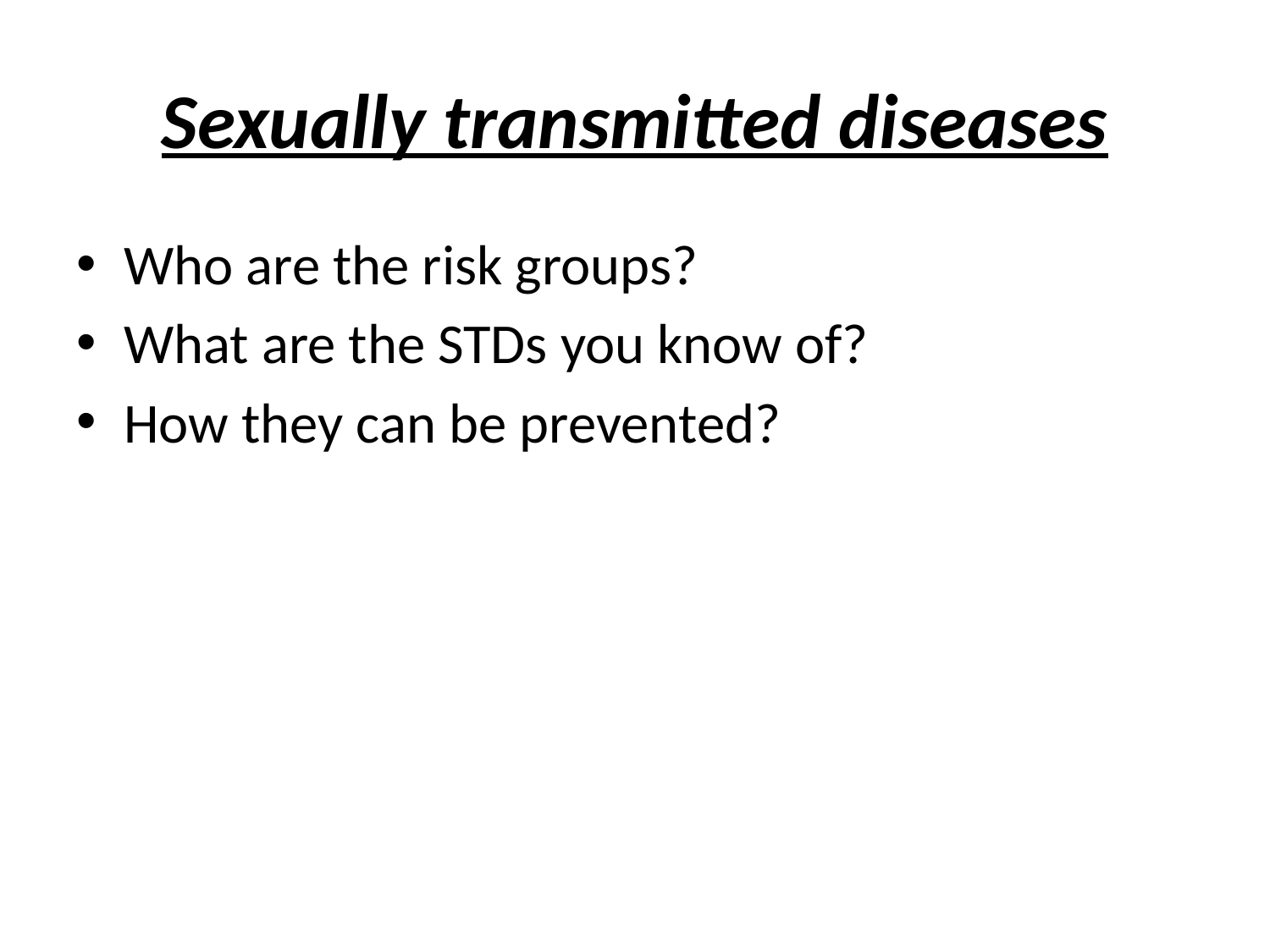

# Sexually transmitted diseases
Who are the risk groups?
What are the STDs you know of?
How they can be prevented?